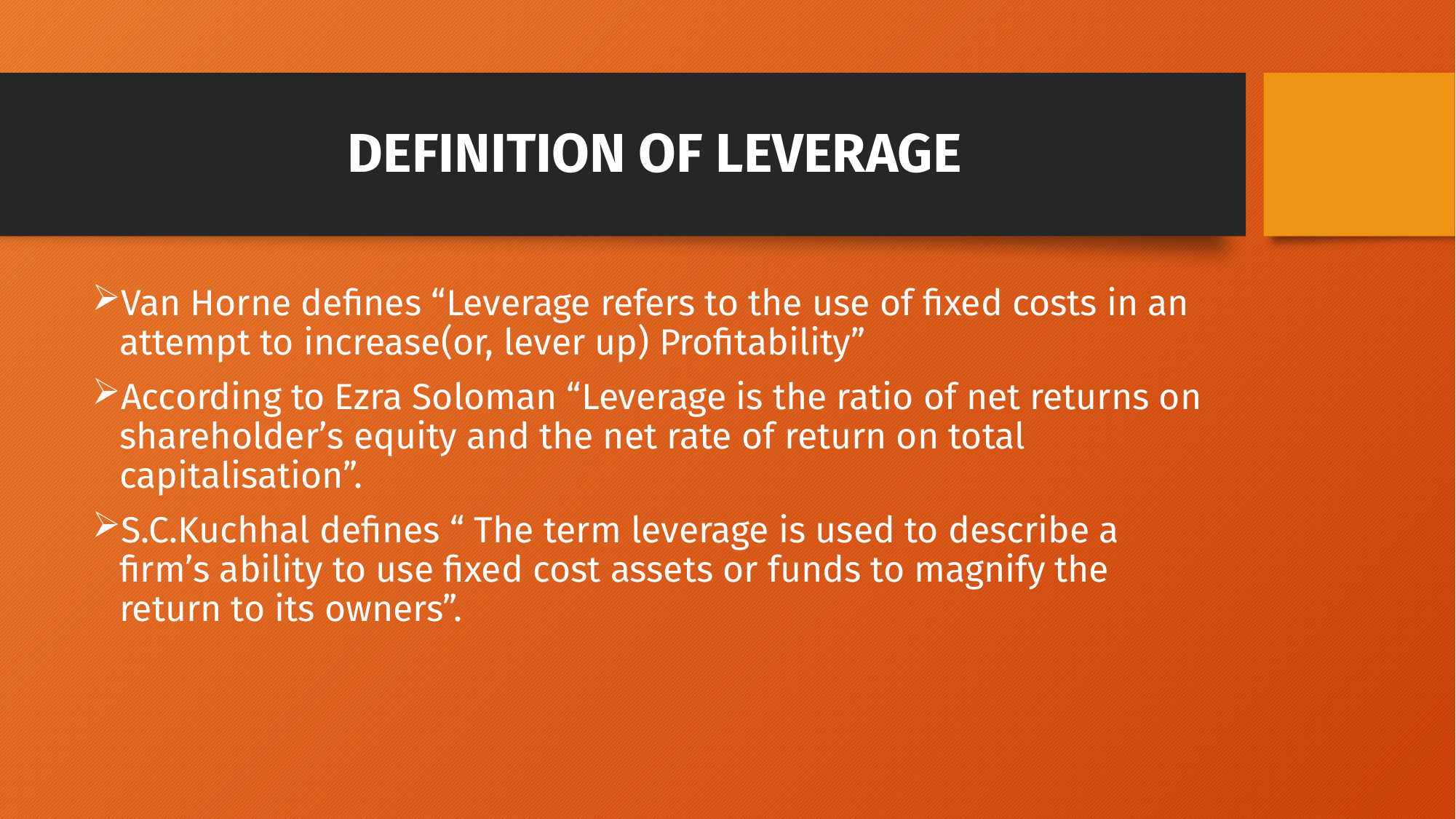

# DEFINITION OF LEVERAGE
Van Horne defines “Leverage refers to the use of fixed costs in an attempt to increase(or, lever up) Profitability”
According to Ezra Soloman “Leverage is the ratio of net returns on shareholder’s equity and the net rate of return on total capitalisation”.
S.C.Kuchhal defines “ The term leverage is used to describe a firm’s ability to use fixed cost assets or funds to magnify the return to its owners”.